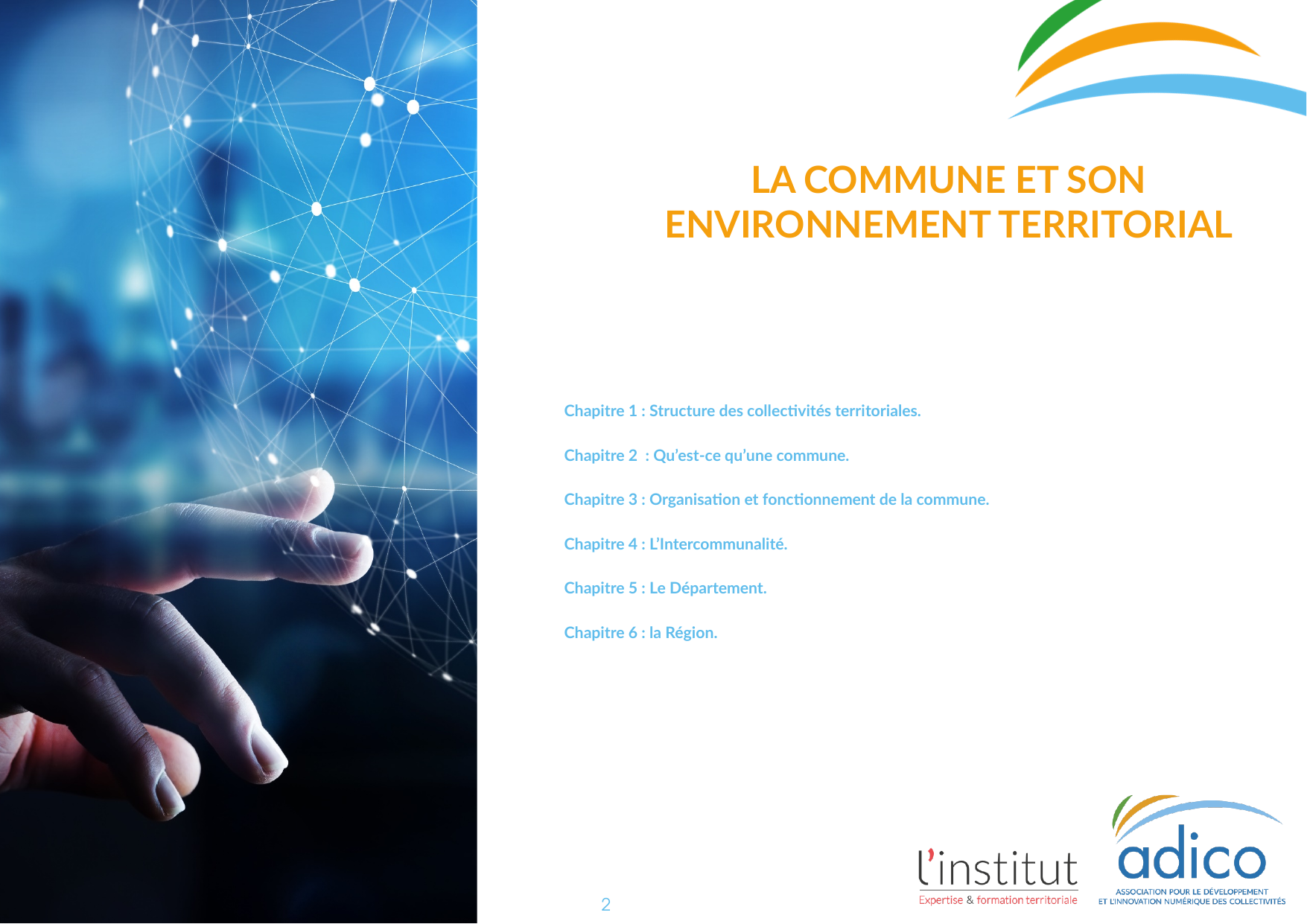

# La commune et son environnement territorial
Chapitre 1 : Structure des collectivités territoriales.

Chapitre 2  : Qu’est-ce qu’une commune.

Chapitre 3 : Organisation et fonctionnement de la commune.

Chapitre 4 : L’Intercommunalité.

Chapitre 5 : Le Département.

Chapitre 6 : la Région.